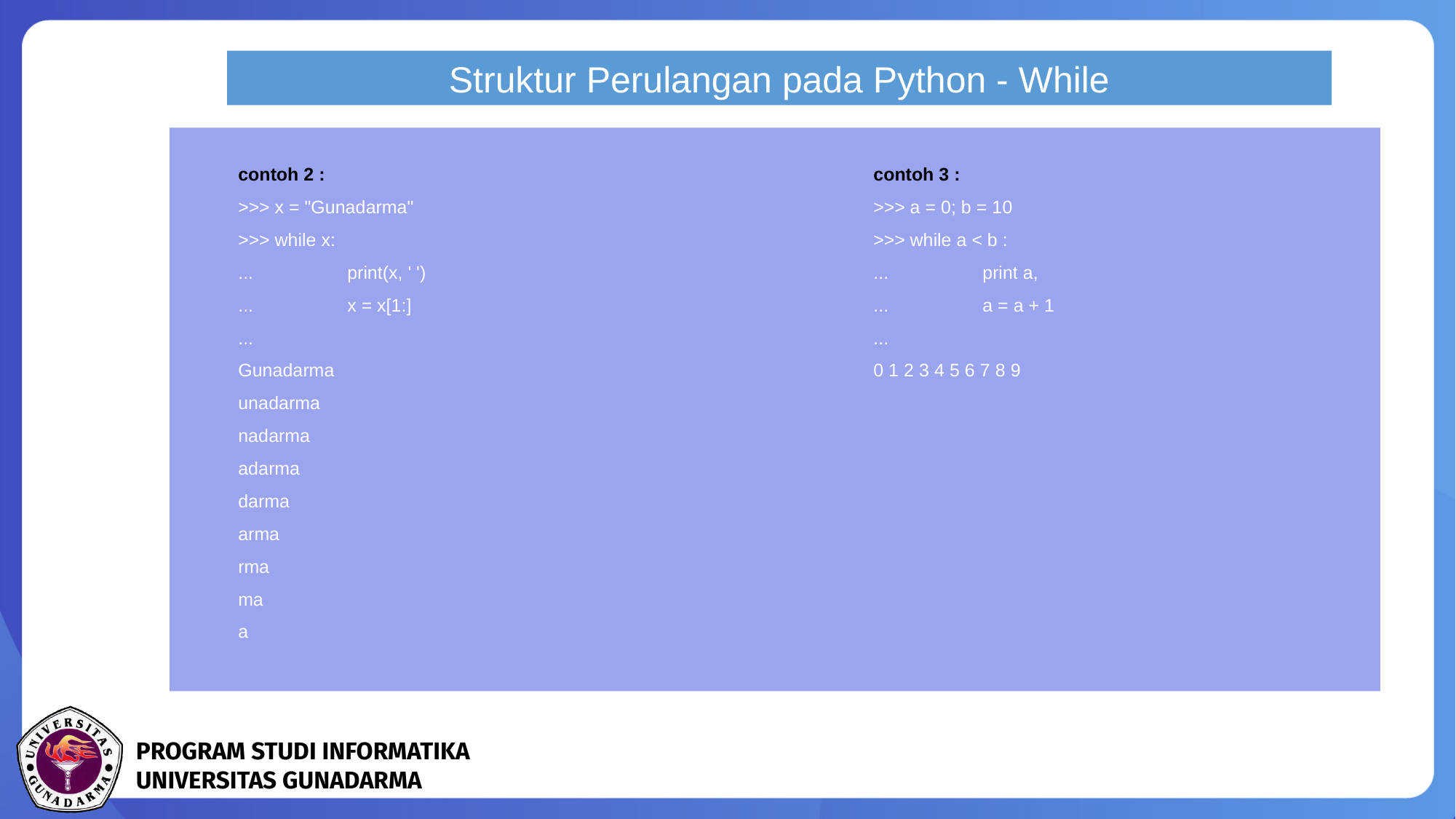

Struktur Perulangan pada Python - While

contoh 2 :
>>> x = "Gunadarma"
>>> while x:
...	print(x, ' ')
...	x = x[1:]
...
Gunadarma
unadarma
nadarma
adarma
darma
arma
rma
ma
a

contoh 3 :
>>> a = 0; b = 10
>>> while a < b :
...	print a,
...	a = a + 1
...
0 1 2 3 4 5 6 7 8 9